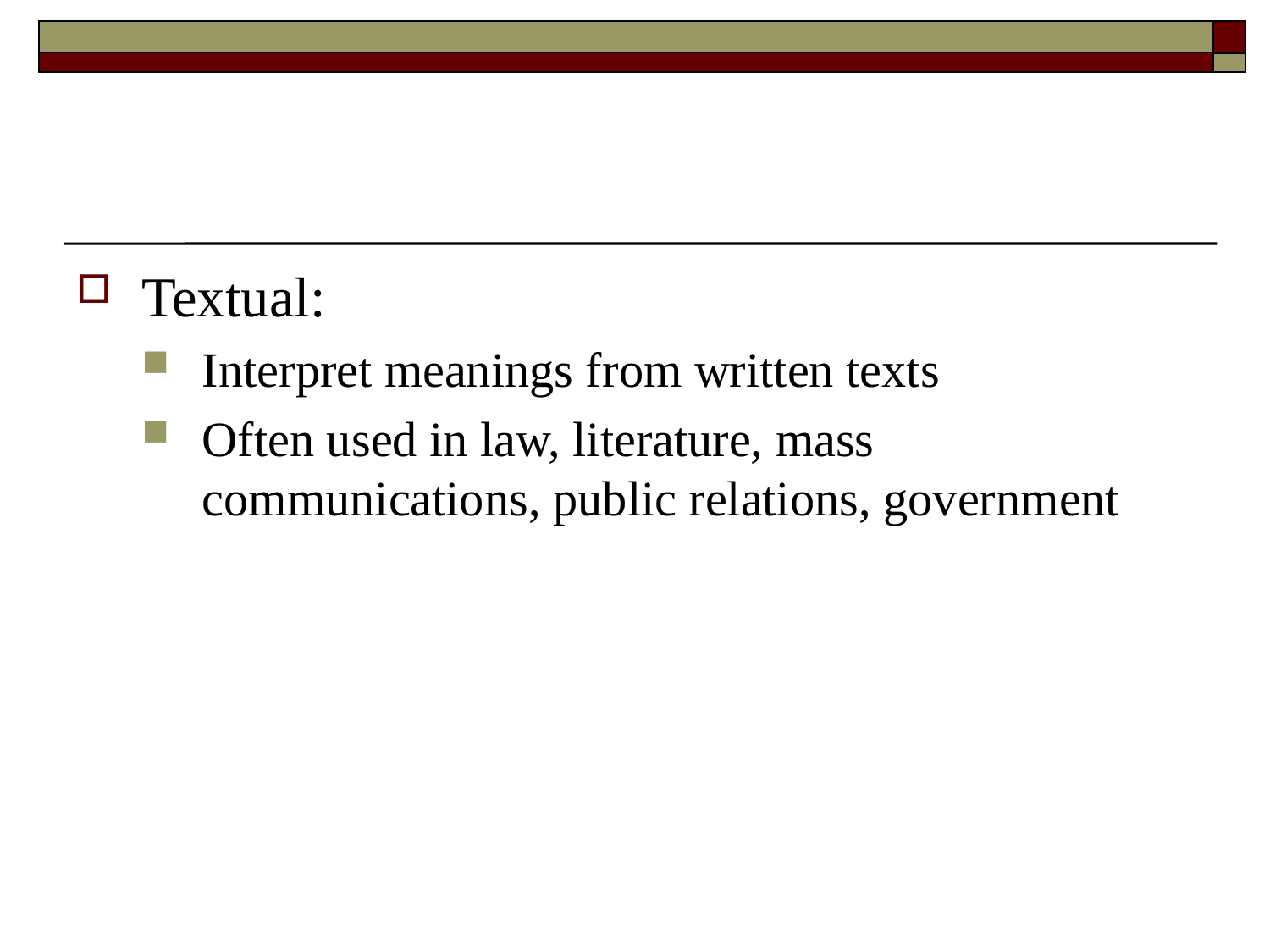

#
Textual:
Interpret meanings from written texts
Often used in law, literature, mass communications, public relations, government